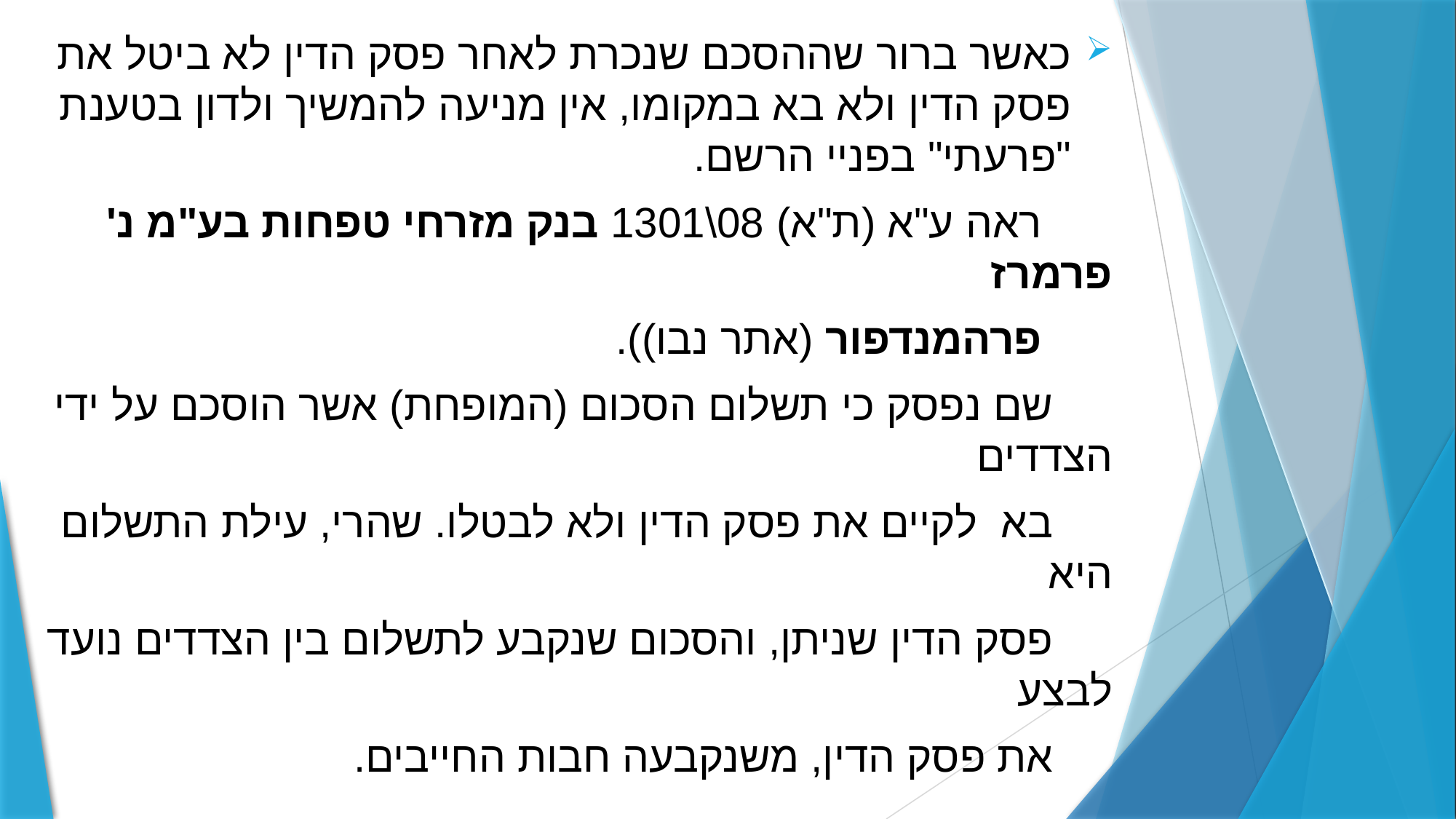

כאשר ברור שההסכם שנכרת לאחר פסק הדין לא ביטל את פסק הדין ולא בא במקומו, אין מניעה להמשיך ולדון בטענת "פרעתי" בפניי הרשם.
      ראה ע"א (ת"א) 08\1301 בנק מזרחי טפחות בע"מ נ' פרמרז
      פרהמנדפור (אתר נבו)).
     שם נפסק כי תשלום הסכום (המופחת) אשר הוסכם על ידי הצדדים
     בא  לקיים את פסק הדין ולא לבטלו. שהרי, עילת התשלום היא
     פסק הדין שניתן, והסכום שנקבע לתשלום בין הצדדים נועד לבצע
     את פסק הדין, משנקבעה חבות החייבים.